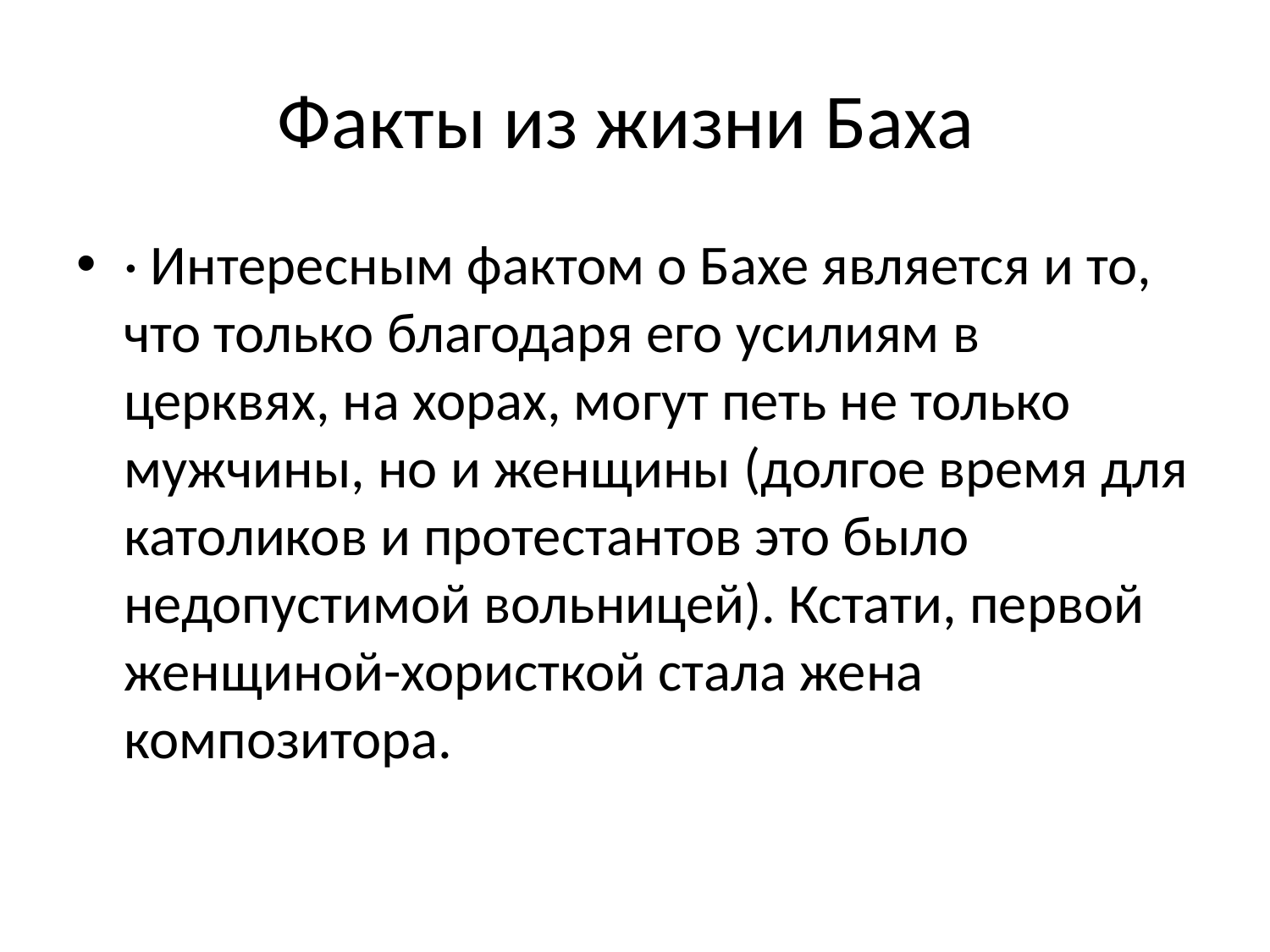

# Факты из жизни Баха
· Интересным фактом о Бахе является и то, что только благодаря его усилиям в церквях, на хорах, могут петь не только мужчины, но и женщины (долгое время для католиков и протестантов это было недопустимой вольницей). Кстати, первой женщиной-хористкой стала жена композитора.